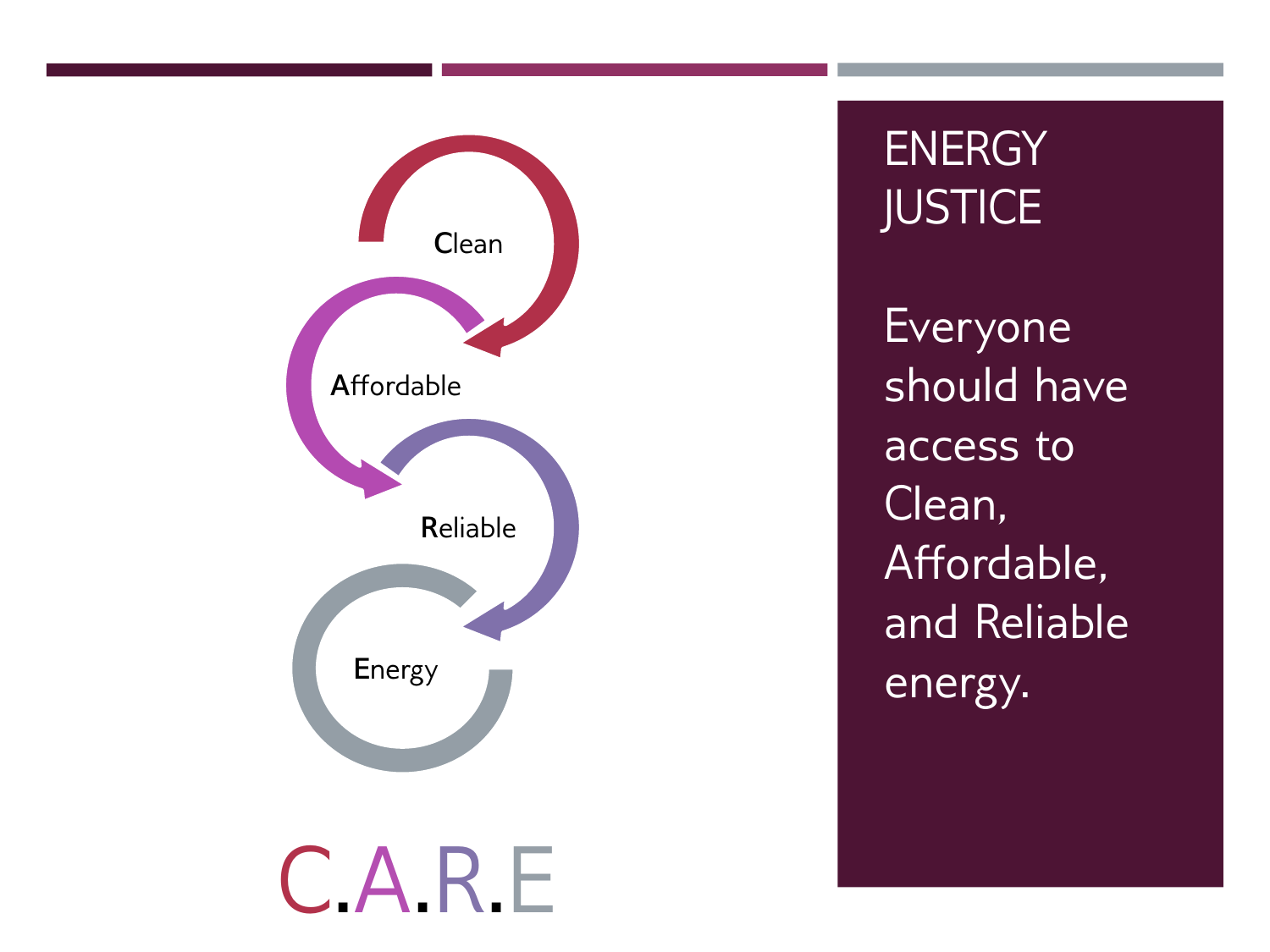

Clean

Affordable

Reliable

Energy
# ENERGY JUSTICE Everyone should have access to Clean, Affordable, and Reliable energy.
C.A.R.E